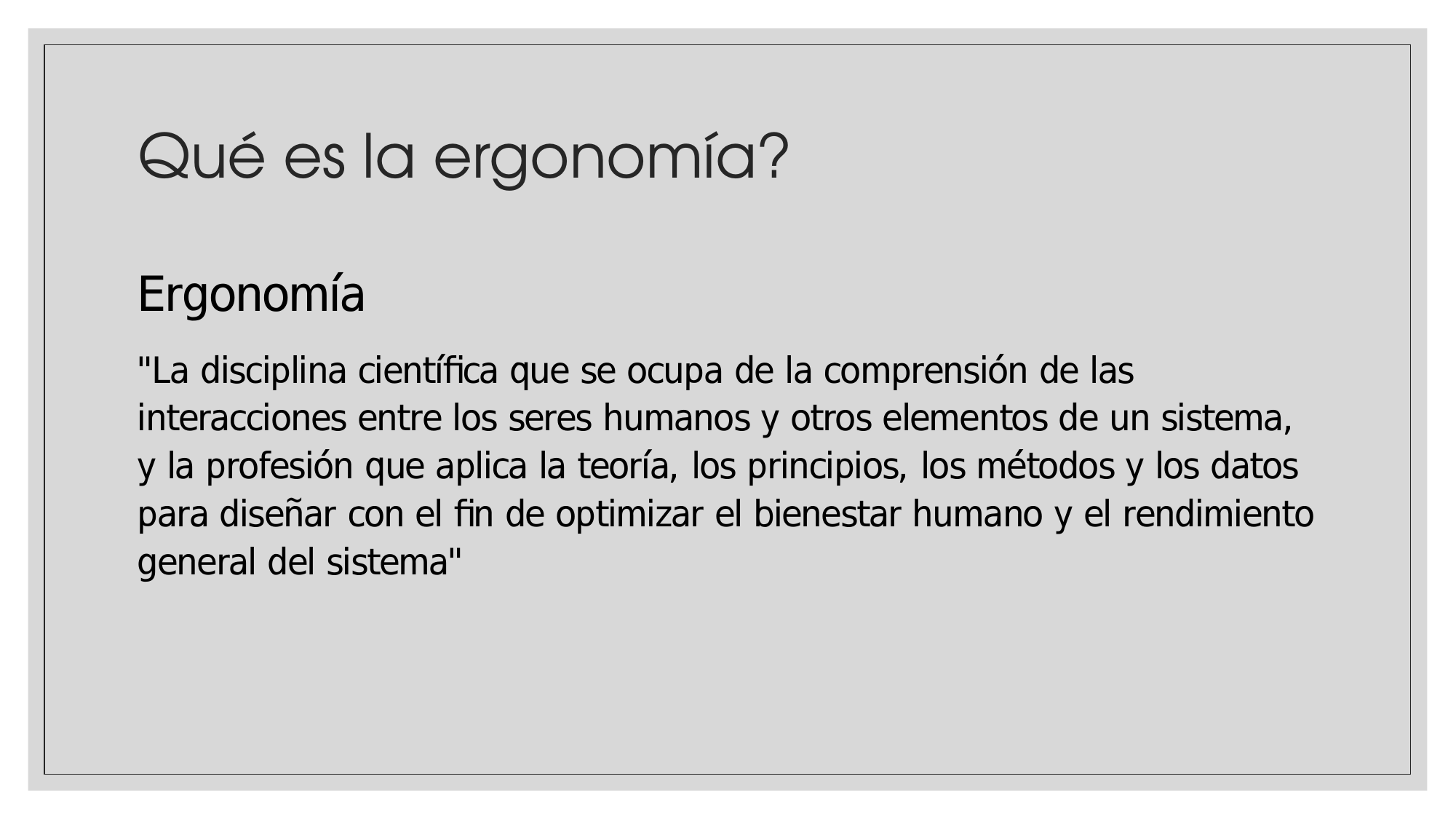

# Qué es la ergonomía?
Ergonomía
"La disciplina científica que se ocupa de la comprensión de las interacciones entre los seres humanos y otros elementos de un sistema, y la profesión que aplica la teoría, los principios, los métodos y los datos para diseñar con el fin de optimizar el bienestar humano y el rendimiento general del sistema"